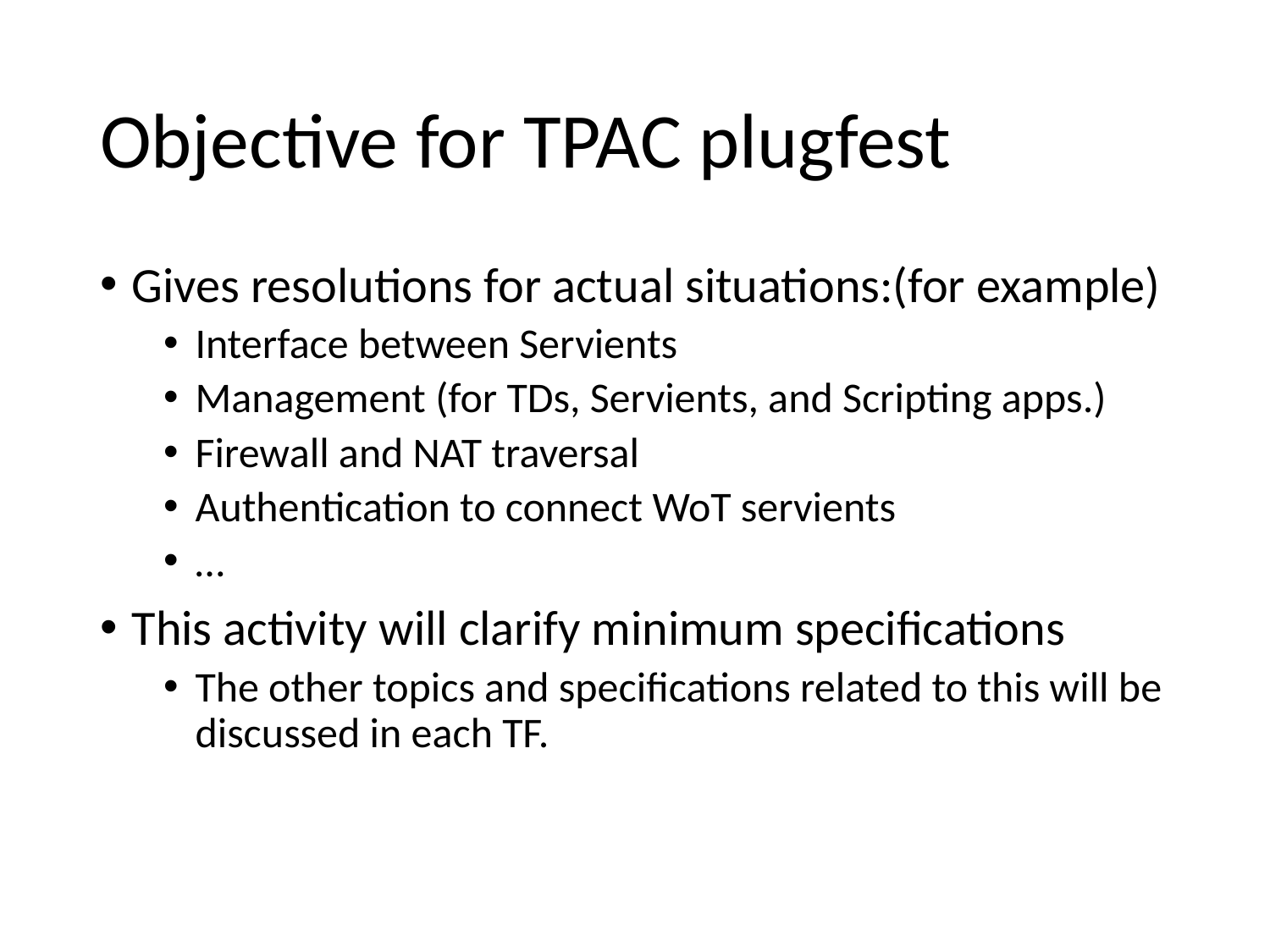

# Objective for TPAC plugfest
Gives resolutions for actual situations:(for example)
Interface between Servients
Management (for TDs, Servients, and Scripting apps.)
Firewall and NAT traversal
Authentication to connect WoT servients
…
This activity will clarify minimum specifications
The other topics and specifications related to this will be discussed in each TF.